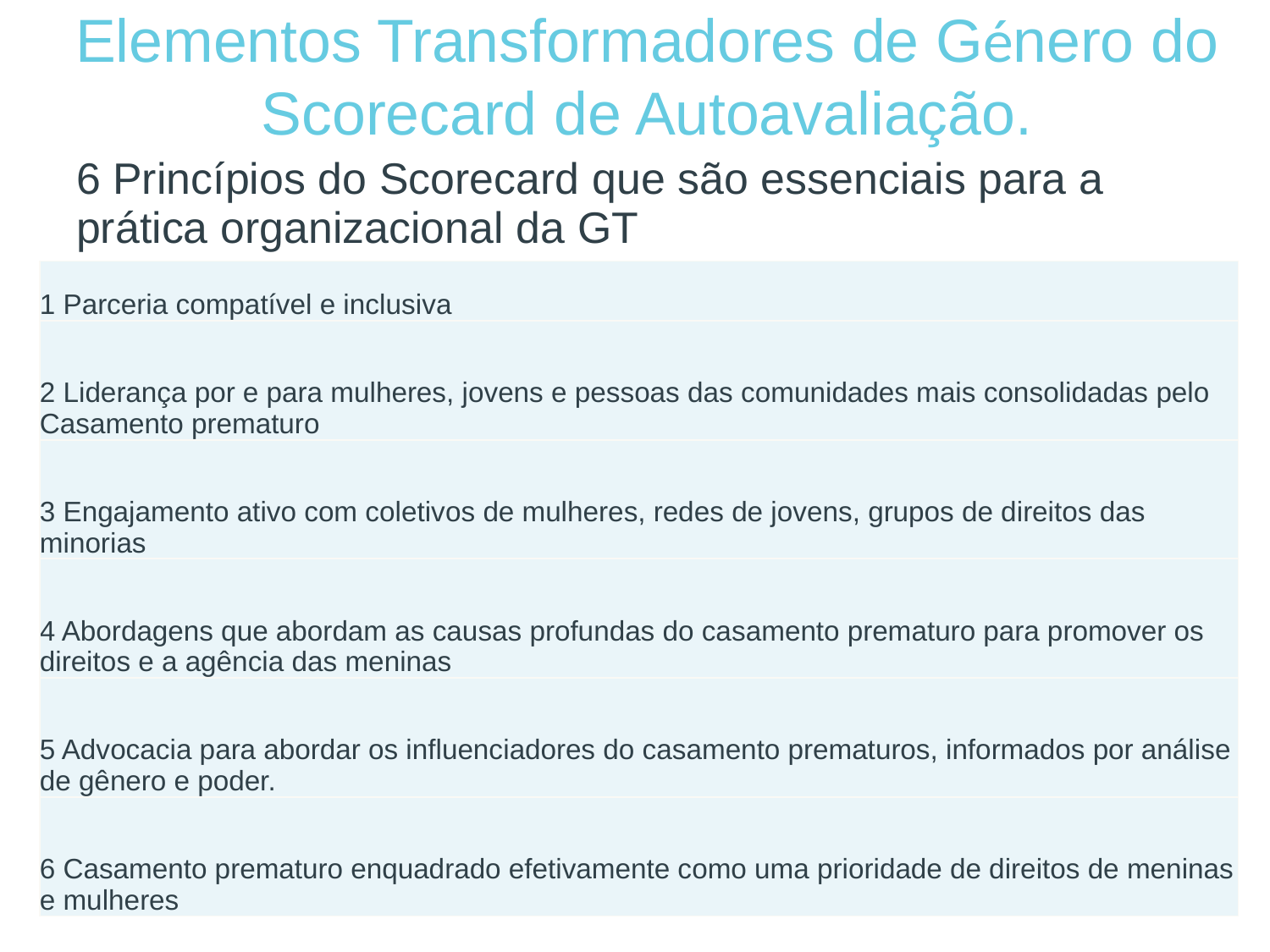

# Elementos Transformadores de Género do Scorecard de Autoavaliação.
6 Princípios do Scorecard que são essenciais para a prática organizacional da GT

| 1 Parceria compatível e inclusiva |
| --- |
| 2 Liderança por e para mulheres, jovens e pessoas das comunidades mais consolidadas pelo Casamento prematuro |
| 3 Engajamento ativo com coletivos de mulheres, redes de jovens, grupos de direitos das minorias |
| 4 Abordagens que abordam as causas profundas do casamento prematuro para promover os direitos e a agência das meninas |
| 5 Advocacia para abordar os influenciadores do casamento prematuros, informados por análise de gênero e poder. |
| 6 Casamento prematuro enquadrado efetivamente como uma prioridade de direitos de meninas e mulheres |